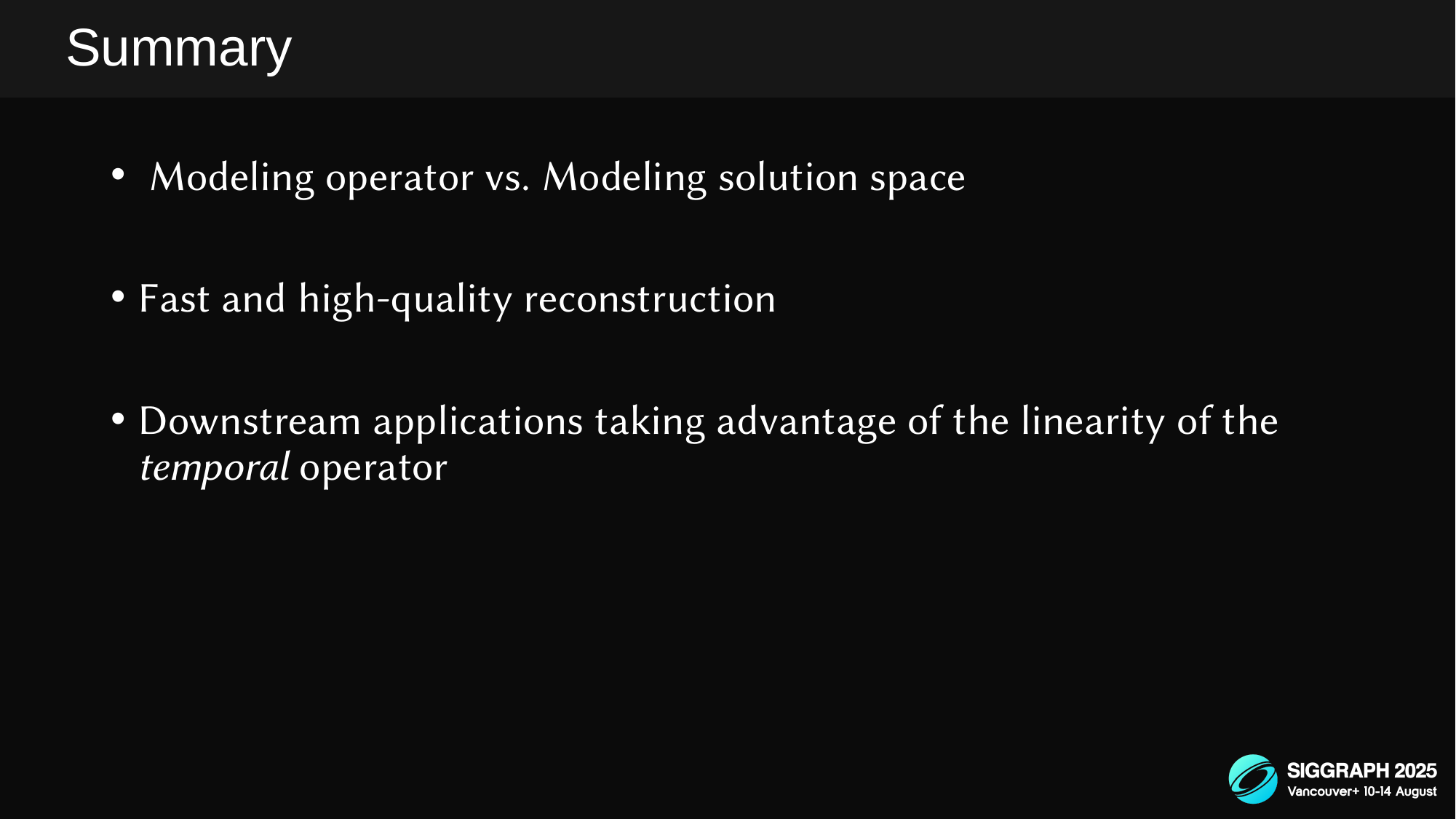

# Summary
 Modeling operator vs. Modeling solution space

Fast and high-quality reconstruction

Downstream applications taking advantage of the linearity of the temporal operator